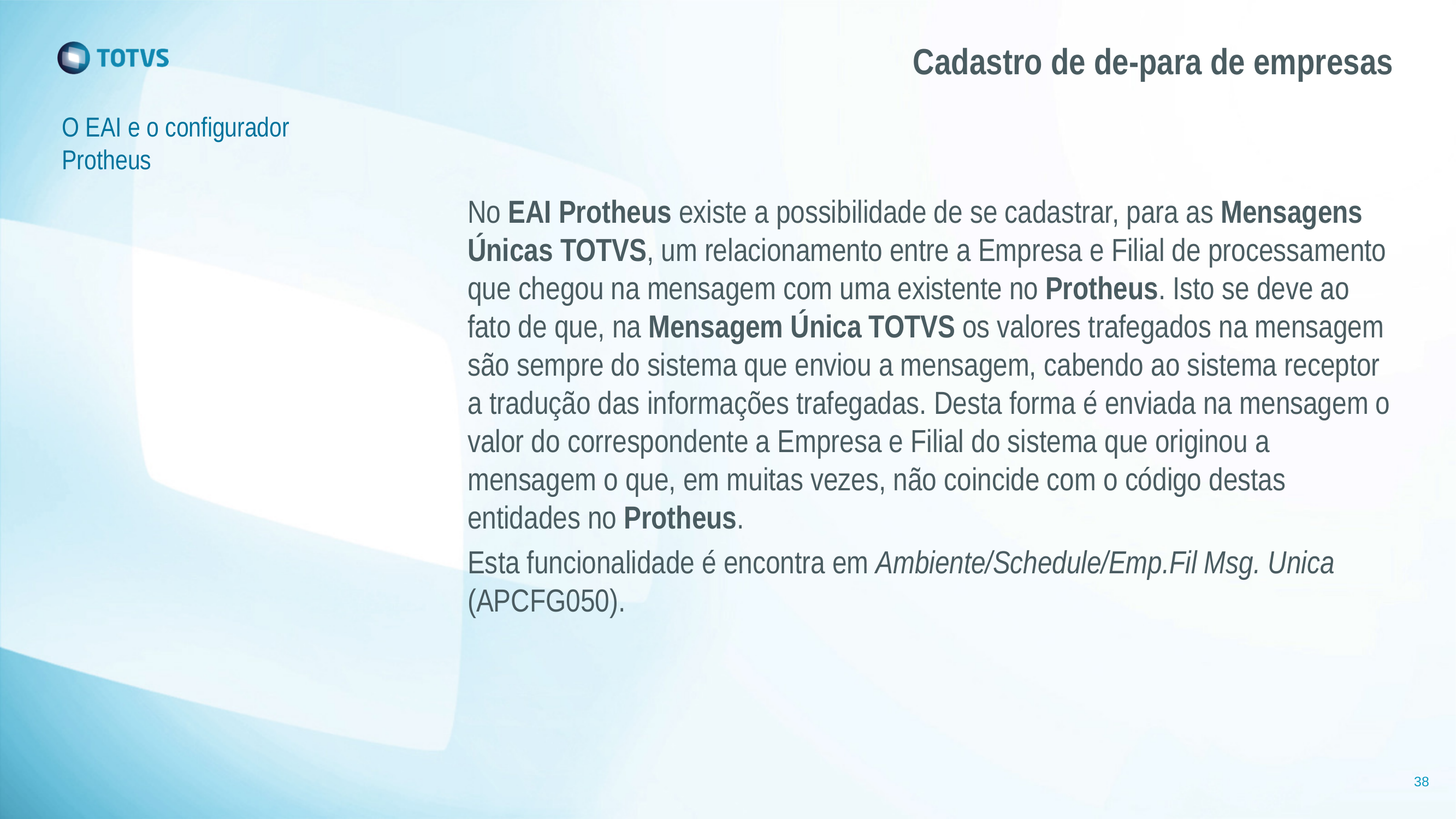

# Cadastro de de-para de empresas
O EAI e o configurador Protheus
No EAI Protheus existe a possibilidade de se cadastrar, para as Mensagens Únicas TOTVS, um relacionamento entre a Empresa e Filial de processamento que chegou na mensagem com uma existente no Protheus. Isto se deve ao fato de que, na Mensagem Única TOTVS os valores trafegados na mensagem são sempre do sistema que enviou a mensagem, cabendo ao sistema receptor a tradução das informações trafegadas. Desta forma é enviada na mensagem o valor do correspondente a Empresa e Filial do sistema que originou a mensagem o que, em muitas vezes, não coincide com o código destas entidades no Protheus.
Esta funcionalidade é encontra em Ambiente/Schedule/Emp.Fil Msg. Unica (APCFG050).
38